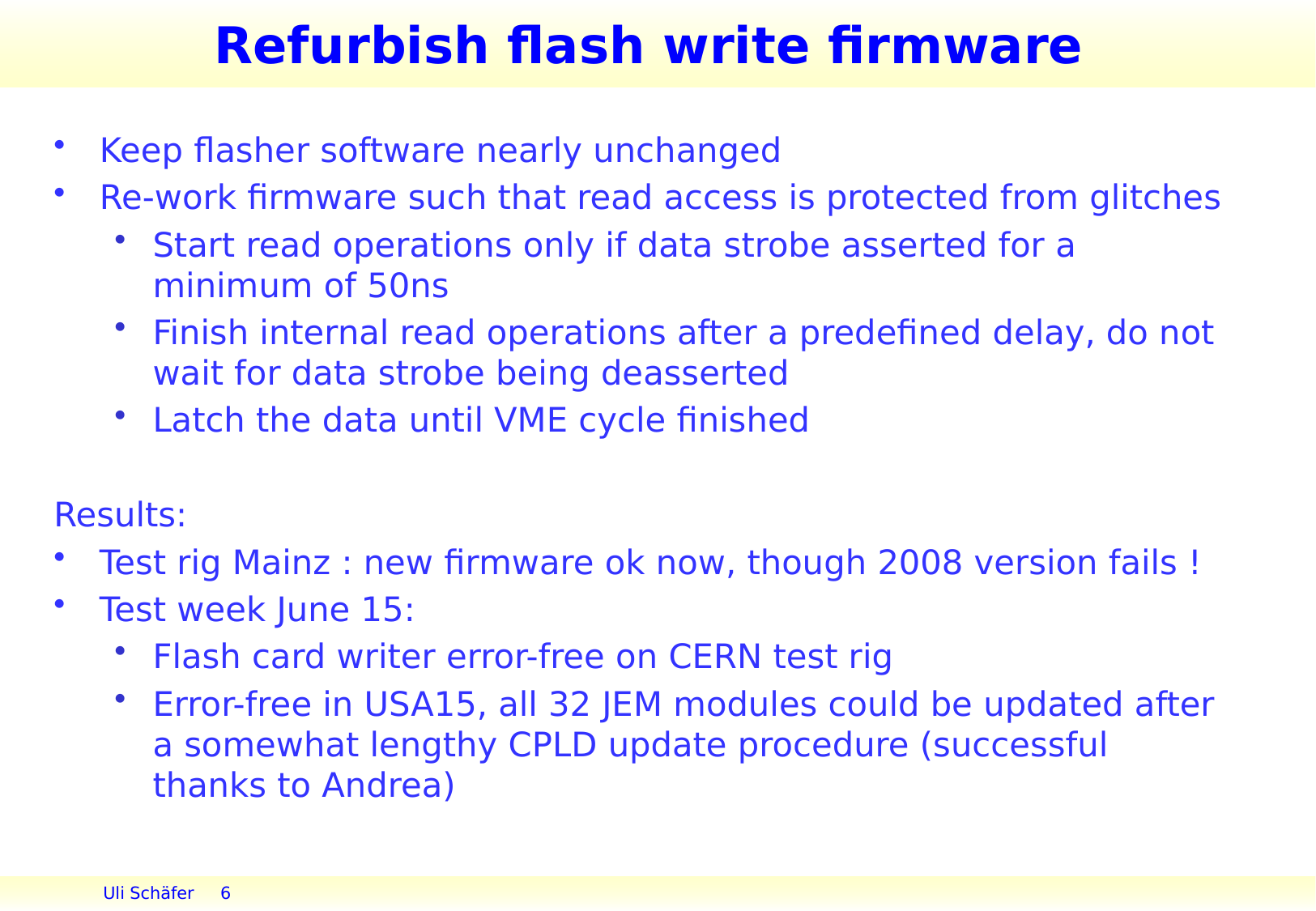

# Refurbish flash write firmware
Keep flasher software nearly unchanged
Re-work firmware such that read access is protected from glitches
Start read operations only if data strobe asserted for a minimum of 50ns
Finish internal read operations after a predefined delay, do not wait for data strobe being deasserted
Latch the data until VME cycle finished

Results:
Test rig Mainz : new firmware ok now, though 2008 version fails !
Test week June 15:
Flash card writer error-free on CERN test rig
Error-free in USA15, all 32 JEM modules could be updated after a somewhat lengthy CPLD update procedure (successful thanks to Andrea)